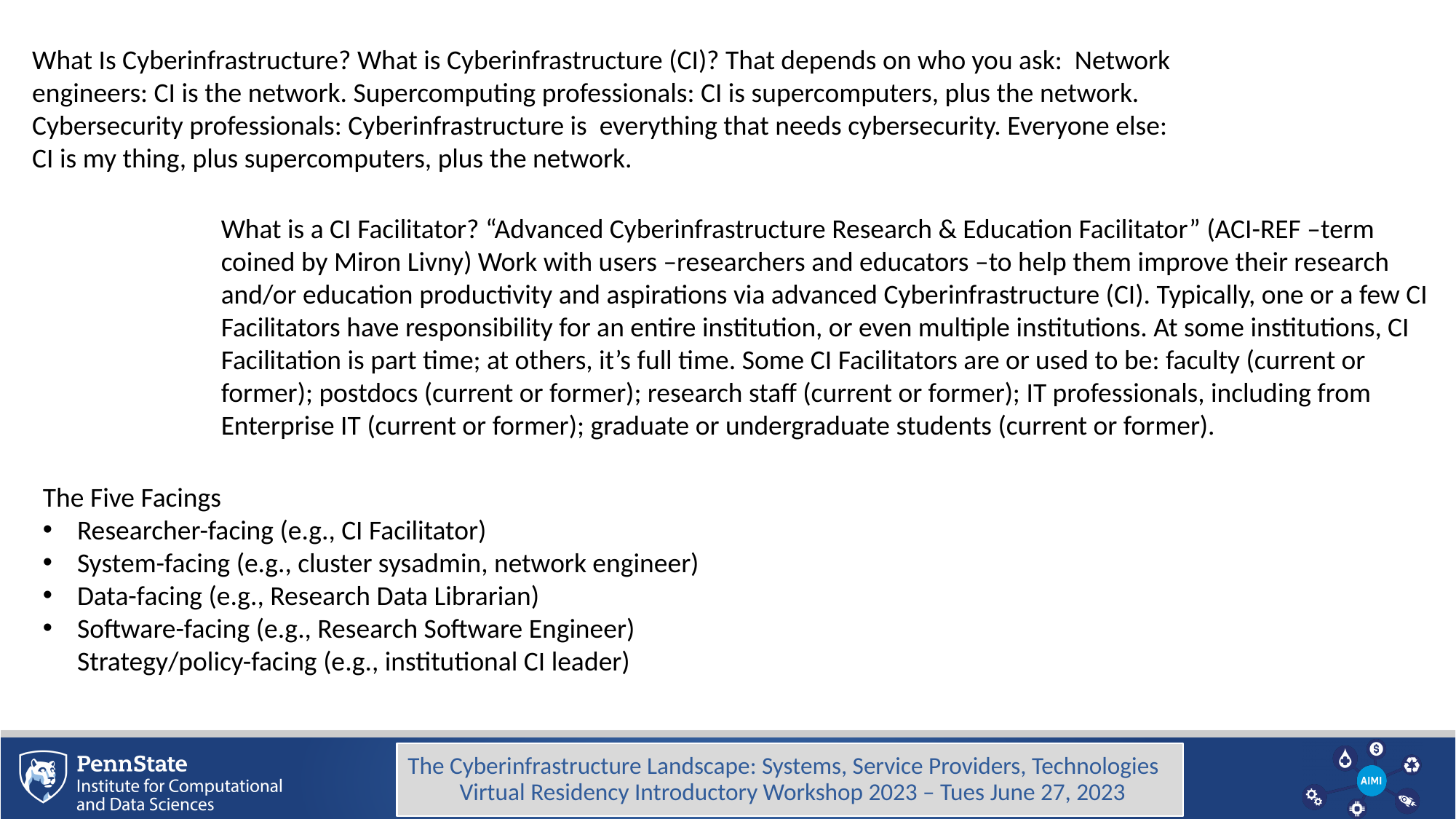

What Is Cyberinfrastructure? What is Cyberinfrastructure (CI)? That depends on who you ask:  Network engineers: CI is the network. Supercomputing professionals: CI is supercomputers, plus the network. Cybersecurity professionals: Cyberinfrastructure is  everything that needs cybersecurity. Everyone else: CI is my thing, plus supercomputers, plus the network.
What is a CI Facilitator? “Advanced Cyberinfrastructure Research & Education Facilitator” (ACI-REF –term coined by Miron Livny) Work with users –researchers and educators –to help them improve their research and/or education productivity and aspirations via advanced Cyberinfrastructure (CI). Typically, one or a few CI Facilitators have responsibility for an entire institution, or even multiple institutions. At some institutions, CI Facilitation is part time; at others, it’s full time. Some CI Facilitators are or used to be: faculty (current or former); postdocs (current or former); research staff (current or former); IT professionals, including from Enterprise IT (current or former); graduate or undergraduate students (current or former).
The Five Facings
Researcher-facing (e.g., CI Facilitator)
System-facing (e.g., cluster sysadmin, network engineer)
Data-facing (e.g., Research Data Librarian)
Software-facing (e.g., Research Software Engineer) Strategy/policy-facing (e.g., institutional CI leader)
The Cyberinfrastructure Landscape: Systems, Service Providers, Technologies
 Virtual Residency Introductory Workshop 2023 – Tues June 27, 2023